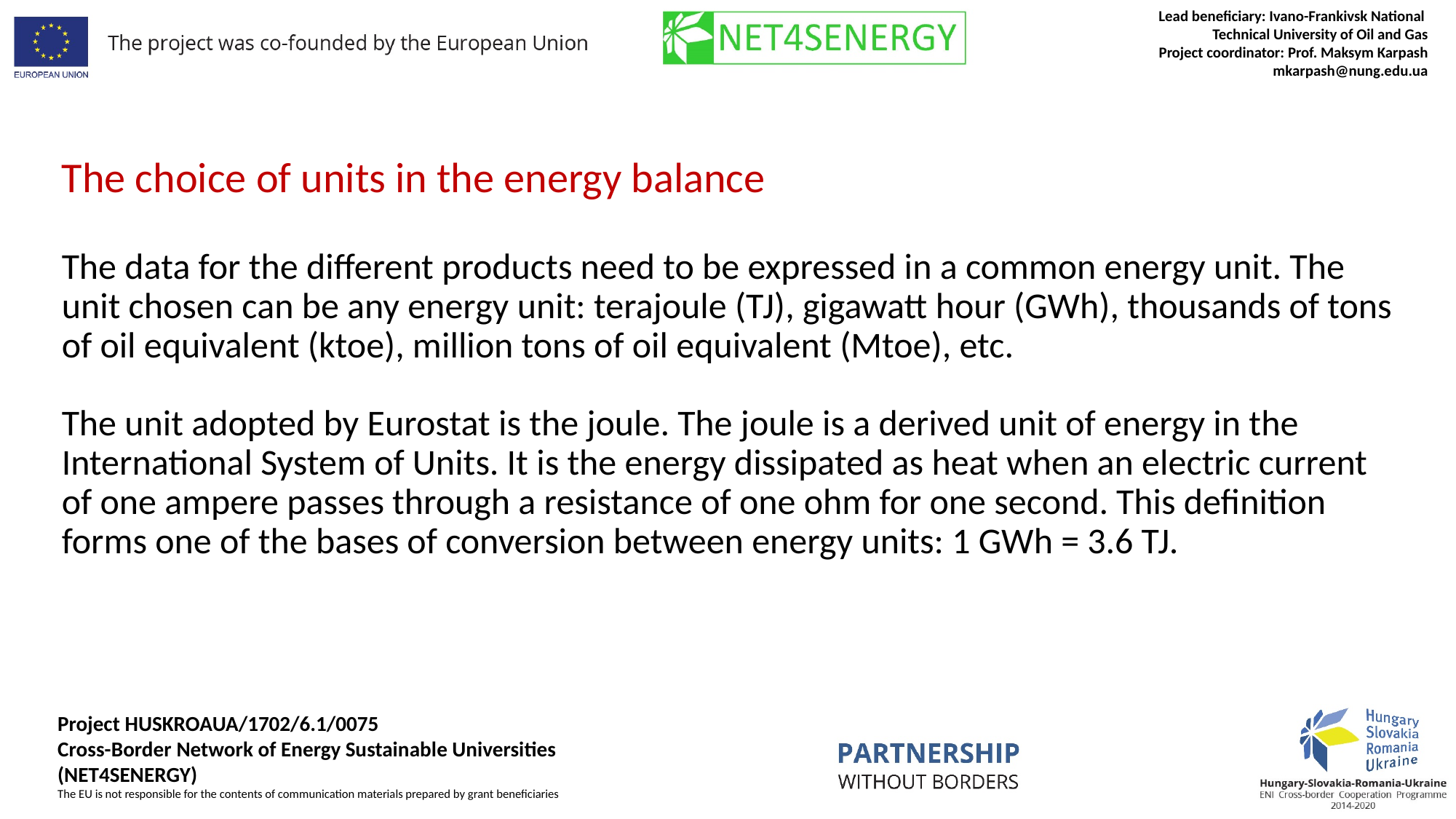

# The choice of units in the energy balance The data for the different products need to be expressed in a common energy unit. The unit chosen can be any energy unit: terajoule (TJ), gigawatt hour (GWh), thousands of tons of oil equivalent (ktoe), million tons of oil equivalent (Mtoe), etc. The unit adopted by Eurostat is the joule. The joule is a derived unit of energy in the International System of Units. It is the energy dissipated as heat when an electric current of one ampere passes through a resistance of one ohm for one second. This definition forms one of the bases of conversion between energy units: 1 GWh = 3.6 TJ.